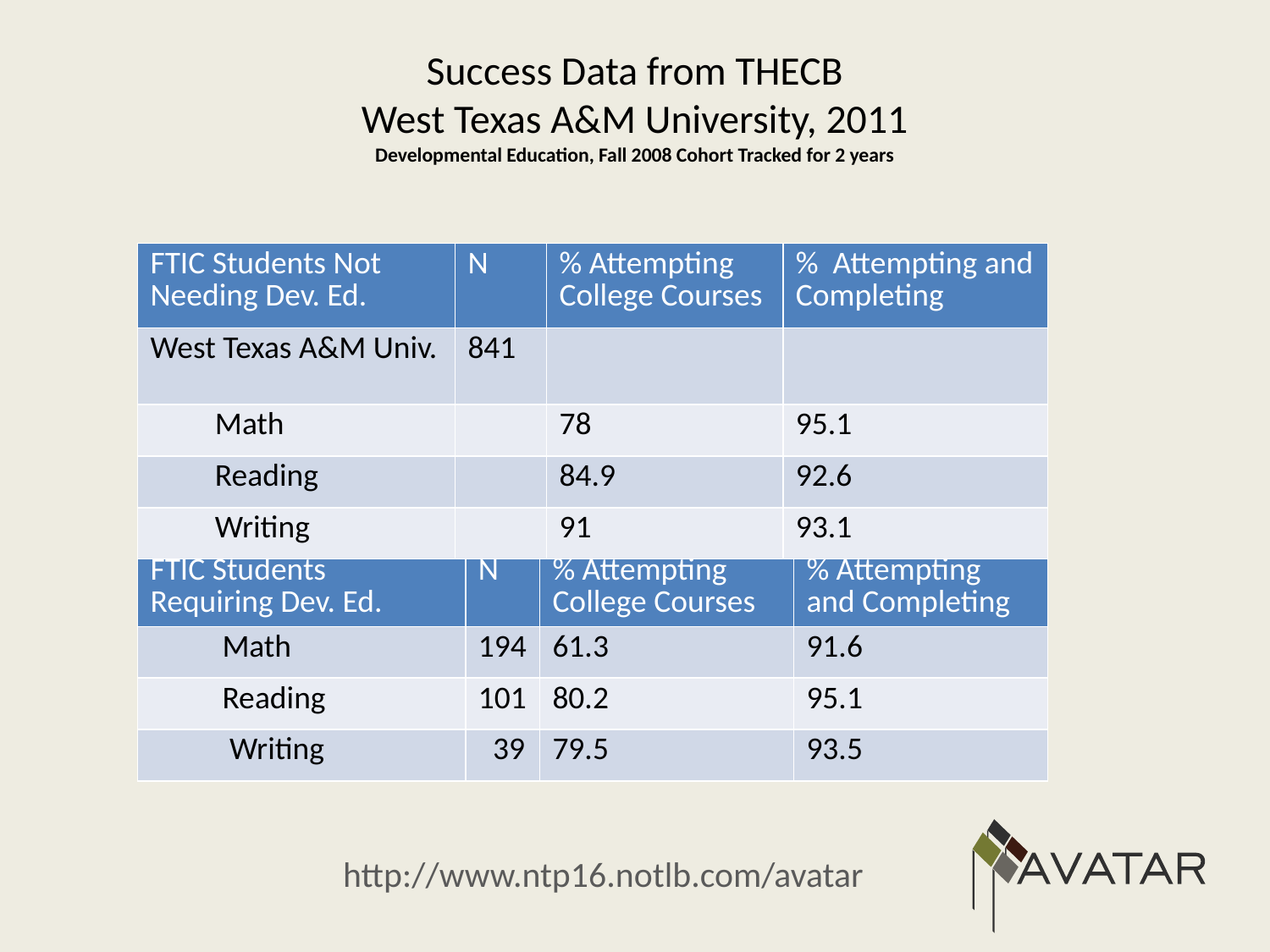

# Success Data from THECB West Texas A&M University, 2011 Developmental Education, Fall 2008 Cohort Tracked for 2 years
| FTIC Students Not Needing Dev. Ed. | N | % Attempting College Courses | % Attempting and Completing |
| --- | --- | --- | --- |
| West Texas A&M Univ. | 841 |  |  |
| Math |  | 78 | 95.1 |
| Reading |  | 84.9 | 92.6 |
| Writing |  | 91 | 93.1 |
| FTIC Students Requiring Dev. Ed. | N | % Attempting College Courses | % Attempting and Completing |
| --- | --- | --- | --- |
| Math | 194 | 61.3 | 91.6 |
| Reading | 101 | 80.2 | 95.1 |
| Writing | 39 | 79.5 | 93.5 |